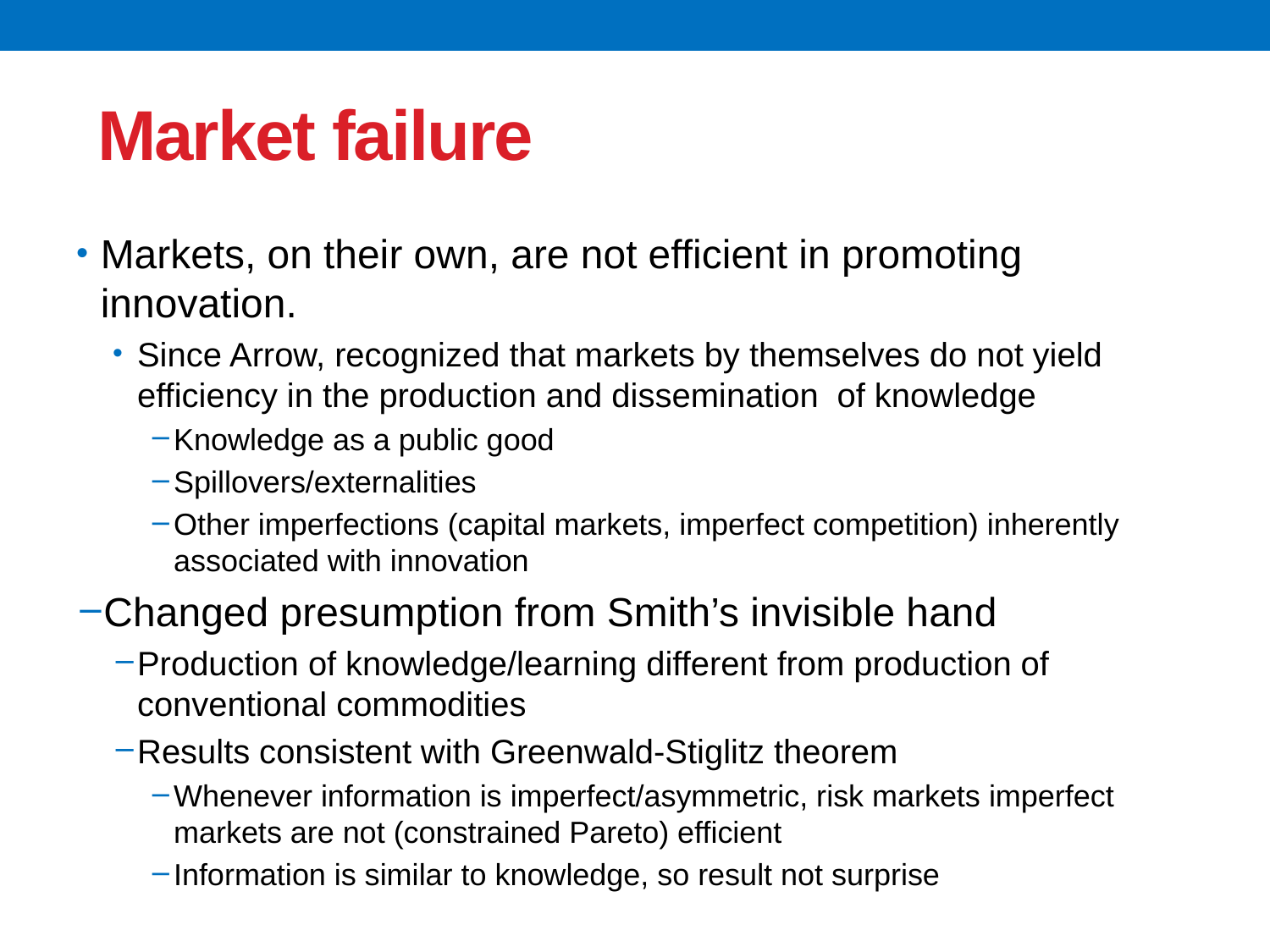

# Market failure
Markets, on their own, are not efficient in promoting innovation.
Since Arrow, recognized that markets by themselves do not yield efficiency in the production and dissemination  of knowledge
Knowledge as a public good
Spillovers/externalities
Other imperfections (capital markets, imperfect competition) inherently associated with innovation
Changed presumption from Smith’s invisible hand
Production of knowledge/learning different from production of conventional commodities
Results consistent with Greenwald-Stiglitz theorem
Whenever information is imperfect/asymmetric, risk markets imperfect markets are not (constrained Pareto) efficient
Information is similar to knowledge, so result not surprise